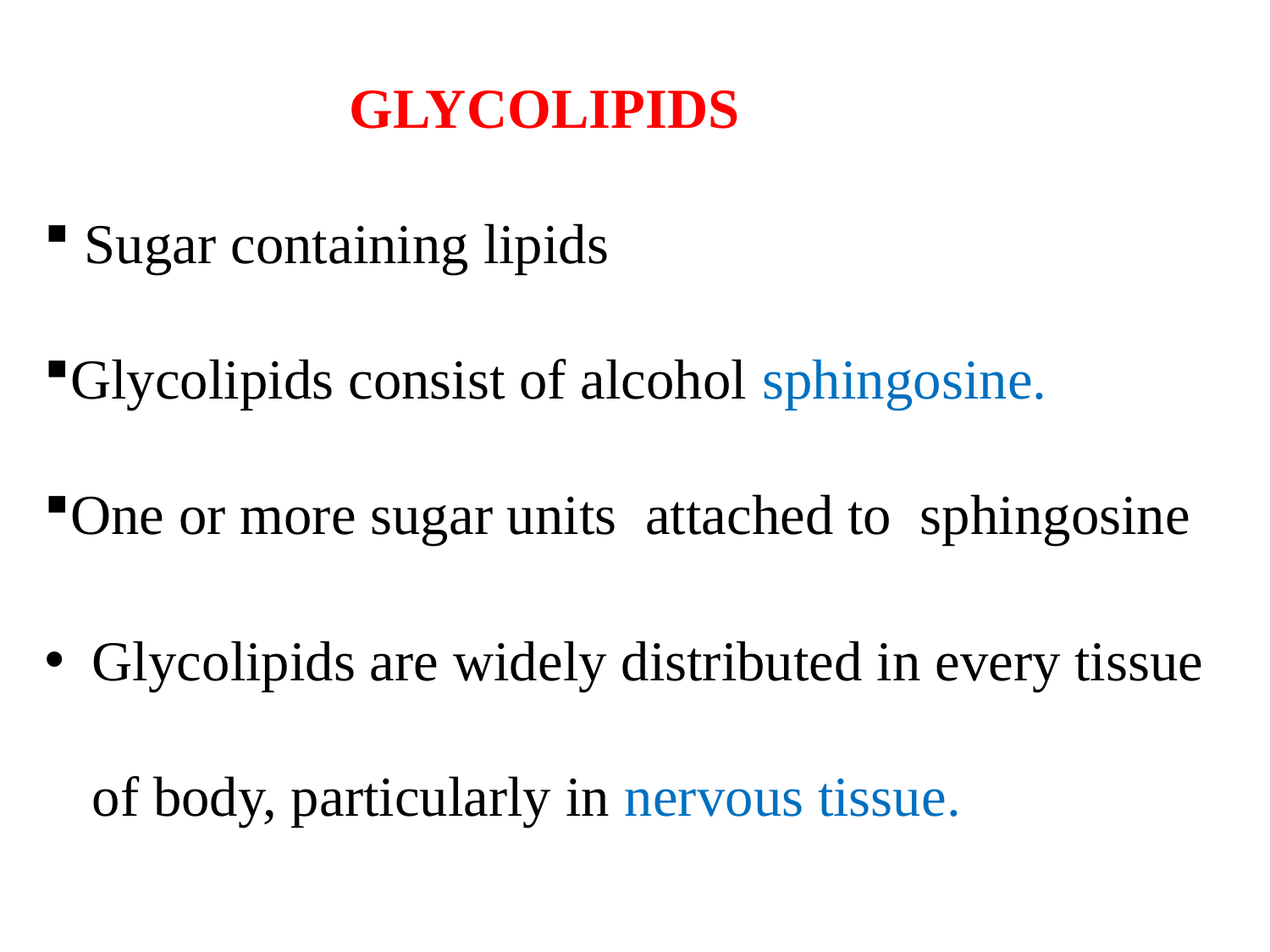

GLYCOLIPIDS
 Sugar containing lipids
Glycolipids consist of alcohol sphingosine.
One or more sugar units  attached to  sphingosine
Glycolipids are widely distributed in every tissue of body, particularly in nervous tissue.